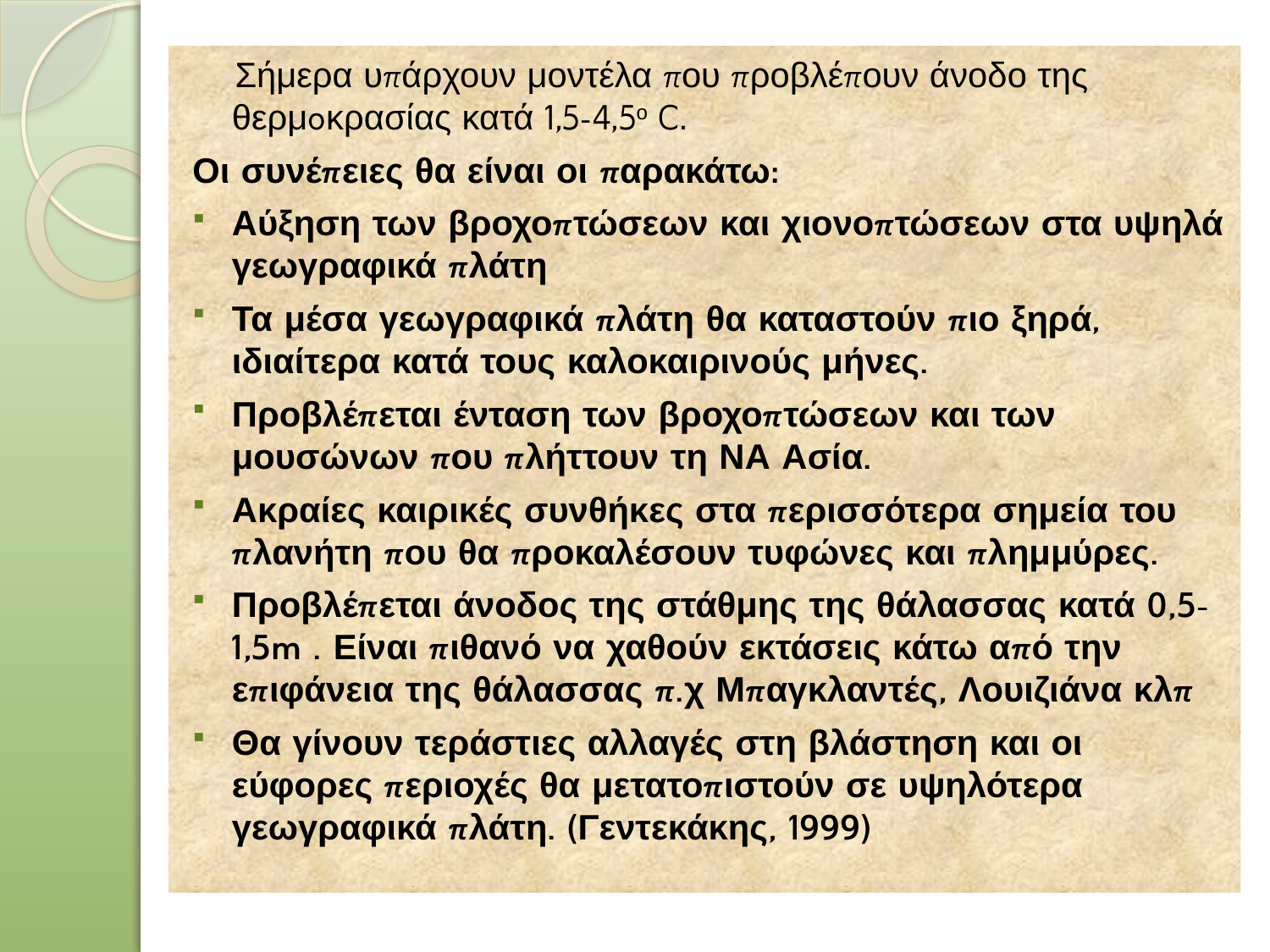

Σήμερα υπάρχουν μοντέλα που προβλέπουν άνοδο της θερμoκρασίας κατά 1,5-4,5ο C.
Οι συνέπειες θα είναι οι παρακάτω:
Αύξηση των βροχοπτώσεων και χιονοπτώσεων στα υψηλά γεωγραφικά πλάτη
Τα μέσα γεωγραφικά πλάτη θα καταστούν πιο ξηρά, ιδιαίτερα κατά τους καλοκαιρινούς μήνες.
Προβλέπεται ένταση των βροχοπτώσεων και των μουσώνων που πλήττουν τη ΝΑ Ασία.
Ακραίες καιρικές συνθήκες στα περισσότερα σημεία του πλανήτη που θα προκαλέσουν τυφώνες και πλημμύρες.
Προβλέπεται άνοδος της στάθμης της θάλασσας κατά 0,5-1,5m . Είναι πιθανό να χαθούν εκτάσεις κάτω από την επιφάνεια της θάλασσας π.χ Μπαγκλαντές, Λουιζιάνα κλπ
Θα γίνουν τεράστιες αλλαγές στη βλάστηση και οι εύφορες περιοχές θα μετατοπιστούν σε υψηλότερα γεωγραφικά πλάτη. (Γεντεκάκης, 1999)